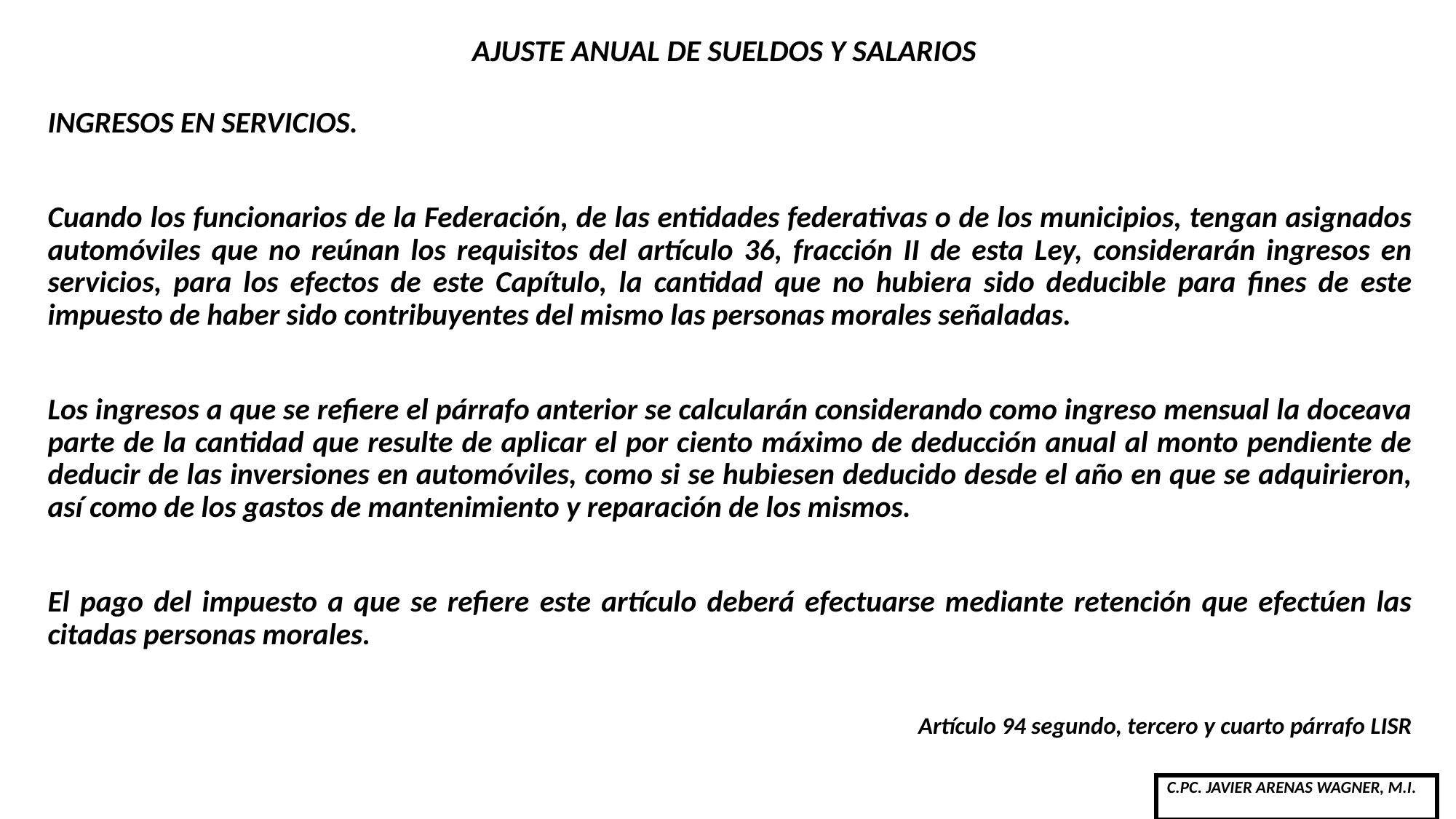

# AJUSTE ANUAL DE SUELDOS Y SALARIOS
INGRESOS EN SERVICIOS.

Cuando los funcionarios de la Federación, de las entidades federativas o de los municipios, tengan asignados automóviles que no reúnan los requisitos del artículo 36, fracción II de esta Ley, considerarán ingresos en servicios, para los efectos de este Capítulo, la cantidad que no hubiera sido deducible para fines de este impuesto de haber sido contribuyentes del mismo las personas morales señaladas.

Los ingresos a que se refiere el párrafo anterior se calcularán considerando como ingreso mensual la doceava parte de la cantidad que resulte de aplicar el por ciento máximo de deducción anual al monto pendiente de deducir de las inversiones en automóviles, como si se hubiesen deducido desde el año en que se adquirieron, así como de los gastos de mantenimiento y reparación de los mismos.

El pago del impuesto a que se refiere este artículo deberá efectuarse mediante retención que efectúen las citadas personas morales.

Artículo 94 segundo, tercero y cuarto párrafo LISR
| C.PC. JAVIER ARENAS WAGNER, M.I. |
| --- |